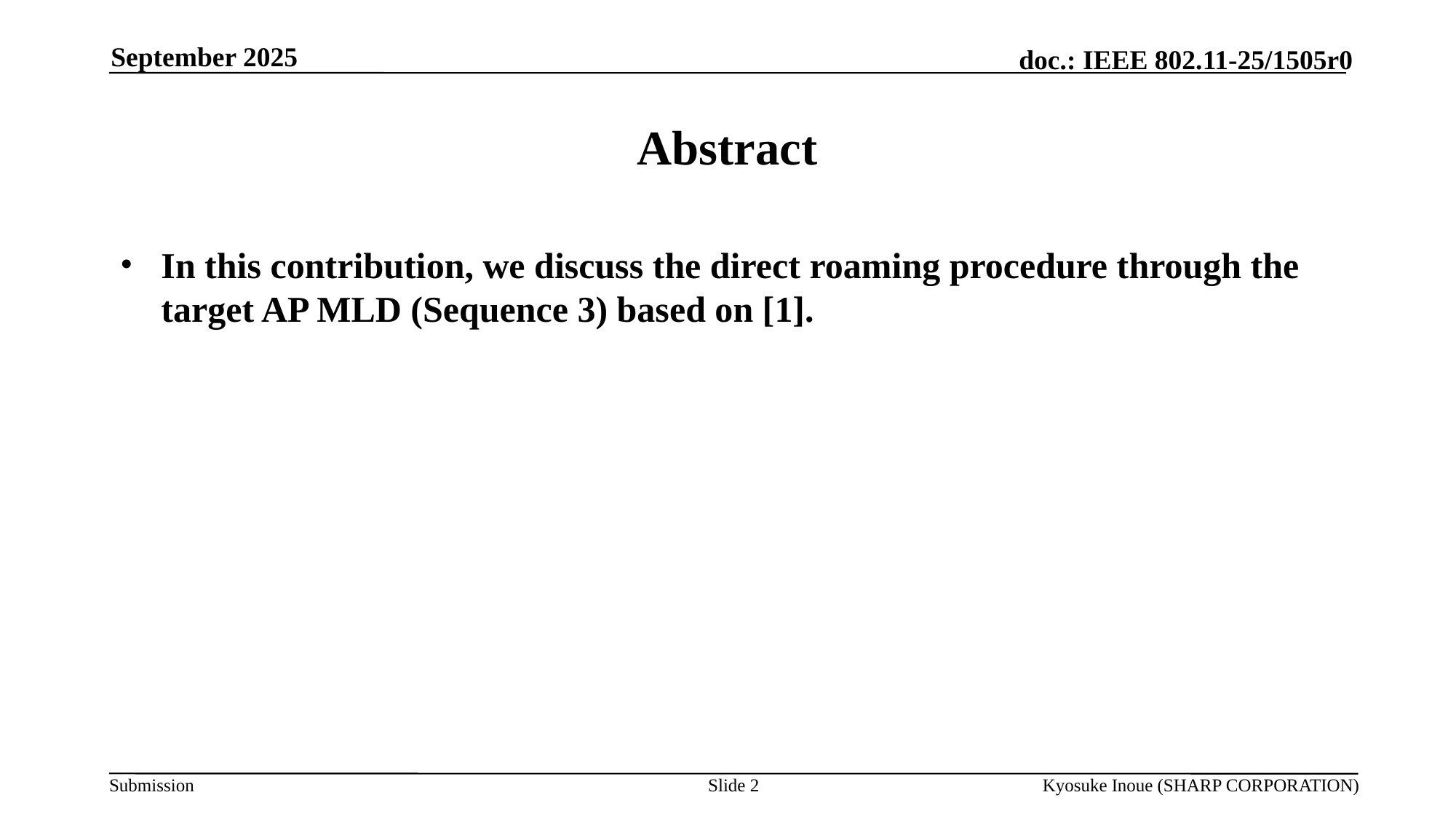

September 2025
# Abstract
In this contribution, we discuss the direct roaming procedure through the target AP MLD (Sequence 3) based on [1].
Slide 2
Kyosuke Inoue (SHARP CORPORATION)